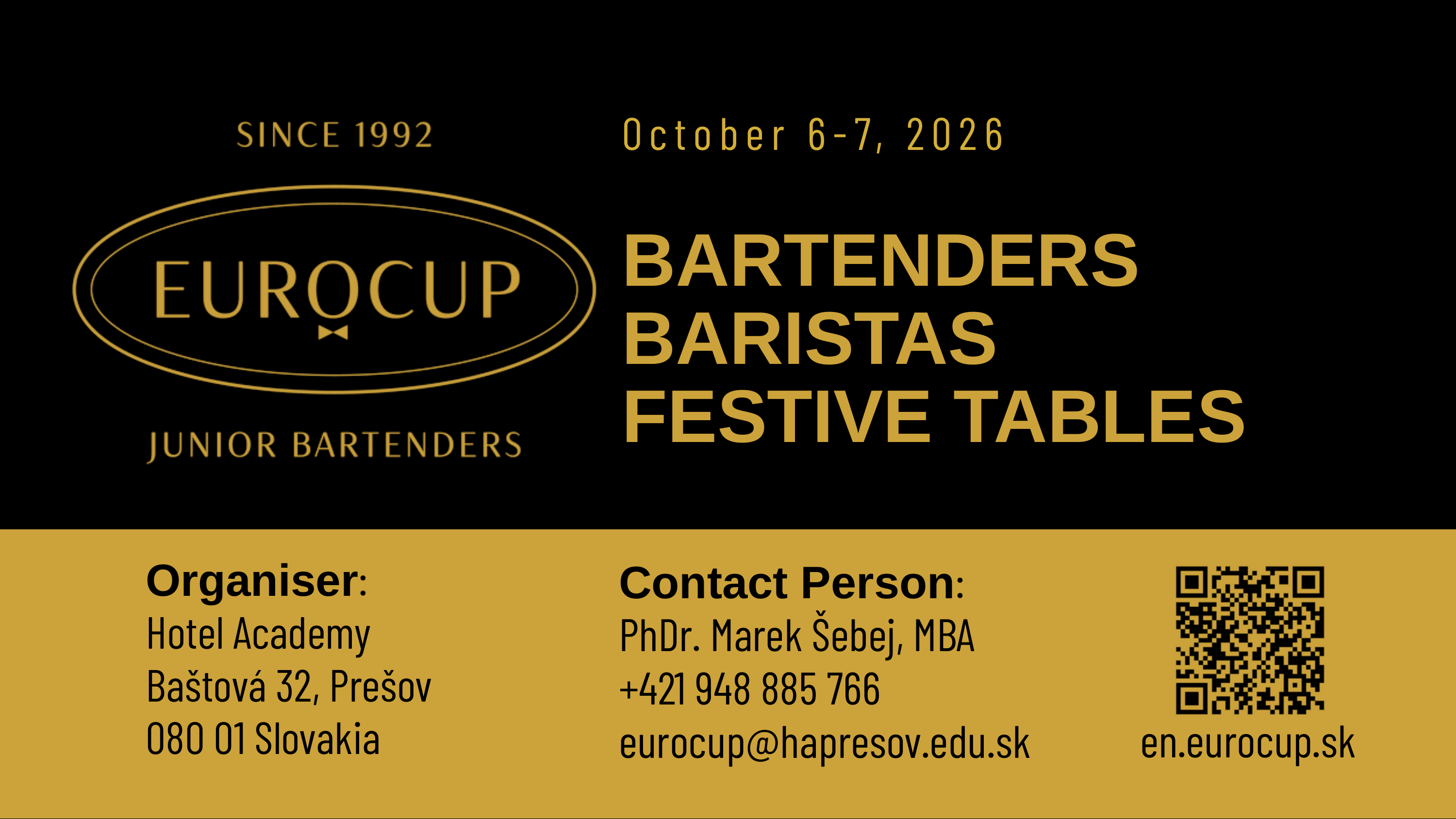

October 6-7, 2026
BARTENDERS
BARISTAS
FESTIVE TABLES

Organiser:
Hotel Academy
Baštová 32, Prešov
080 01 Slovakia
Contact Person:
PhDr. Marek Šebej, MBA
+421 948 885 766
eurocup@hapresov.edu.sk

en.eurocup.sk